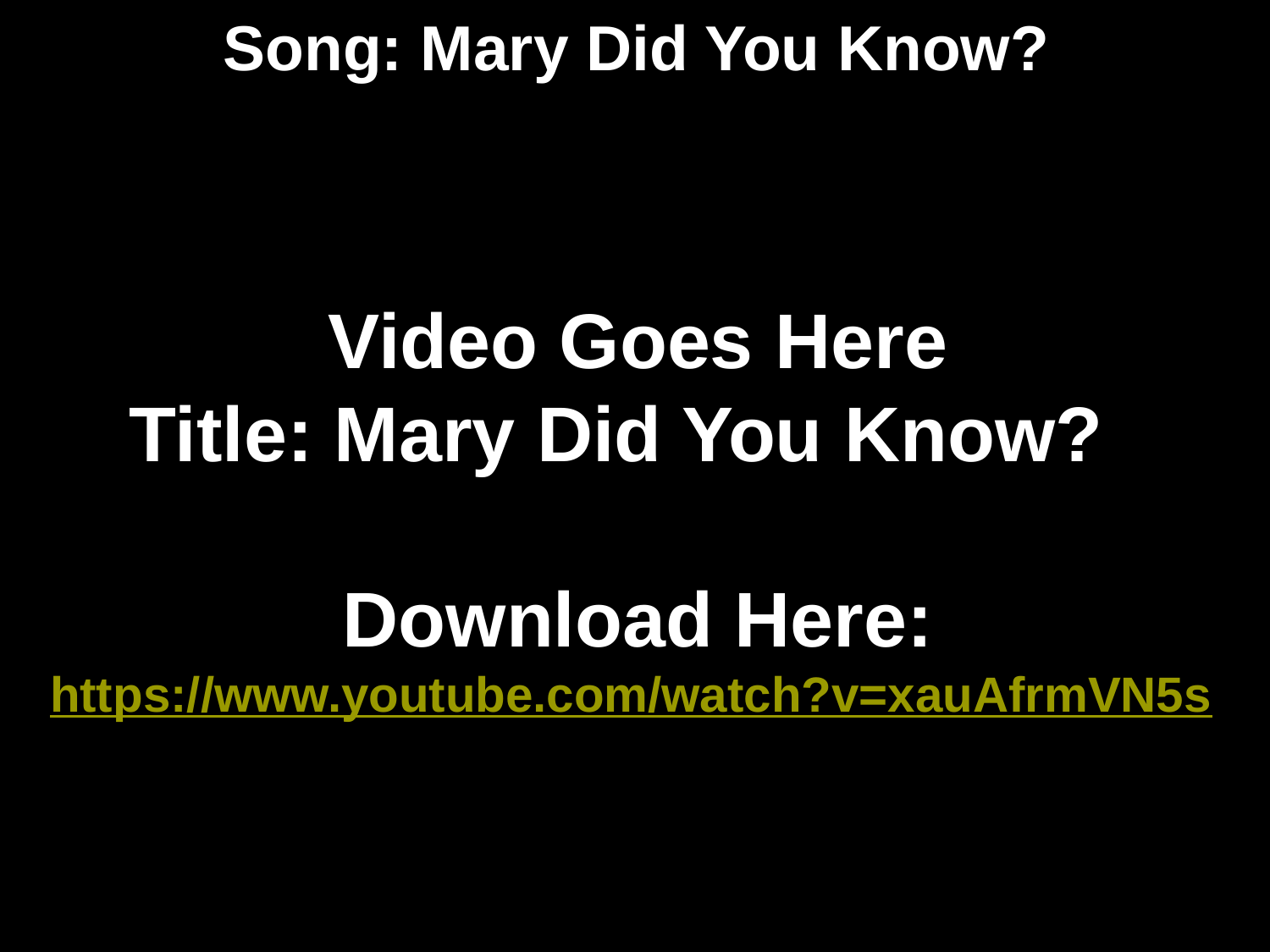

# Song: Mary Did You Know?

Video Goes Here
Title: Mary Did You Know?
Download Here:
https://www.youtube.com/watch?v=xauAfrmVN5s